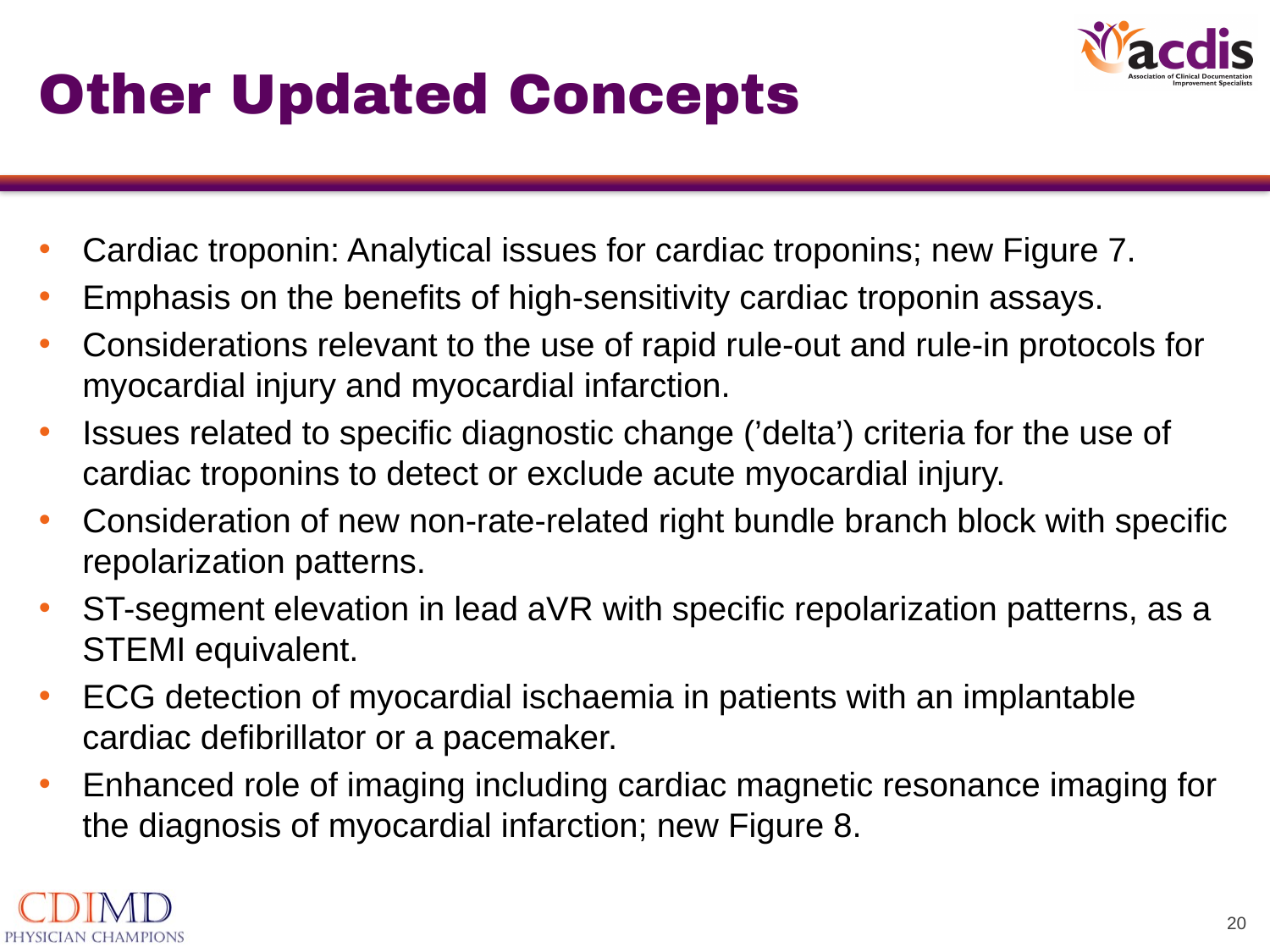

# Other Updated Concepts
Cardiac troponin: Analytical issues for cardiac troponins; new Figure 7.
Emphasis on the benefits of high-sensitivity cardiac troponin assays.
Considerations relevant to the use of rapid rule-out and rule-in protocols for myocardial injury and myocardial infarction.
Issues related to specific diagnostic change (’delta’) criteria for the use of cardiac troponins to detect or exclude acute myocardial injury.
Consideration of new non-rate-related right bundle branch block with specific repolarization patterns.
ST-segment elevation in lead aVR with specific repolarization patterns, as a STEMI equivalent.
ECG detection of myocardial ischaemia in patients with an implantable cardiac defibrillator or a pacemaker.
Enhanced role of imaging including cardiac magnetic resonance imaging for the diagnosis of myocardial infarction; new Figure 8.